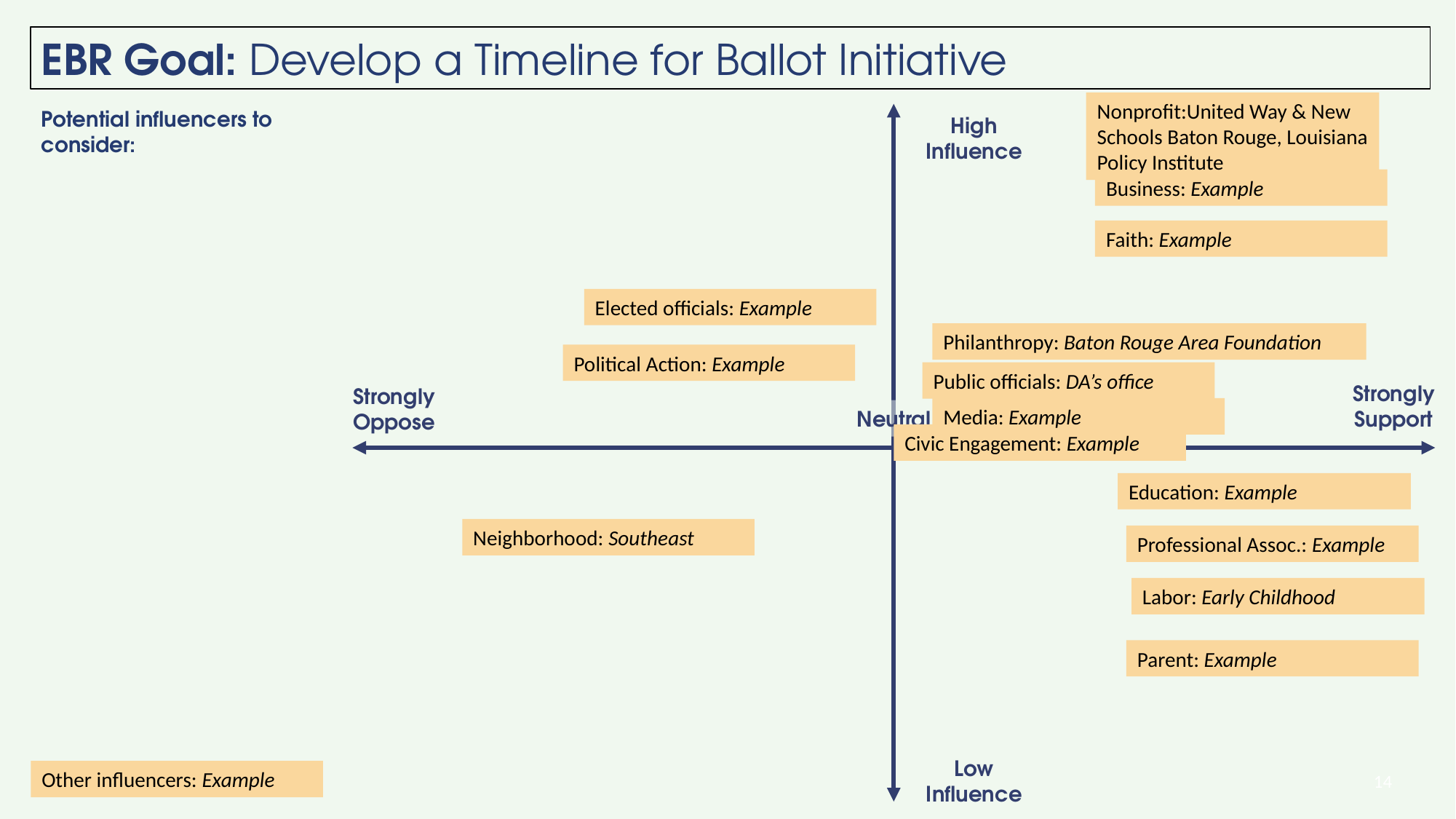

EBR Goal: Develop a Timeline for Ballot Initiative
Nonprofit:United Way & New Schools Baton Rouge, Louisiana Policy Institute
Potential influencers to consider:
High Influence
Business: Example
Faith: Example
Elected officials: Example
Philanthropy: Baton Rouge Area Foundation
Political Action: Example
Public officials: DA’s office
Strongly Support
Strongly Oppose
Media: Example
Neutral
Civic Engagement: Example
Education: Example
Neighborhood: Southeast
Professional Assoc.: Example
Labor: Early Childhood
Parent: Example
Low Influence
14
Other influencers: Example